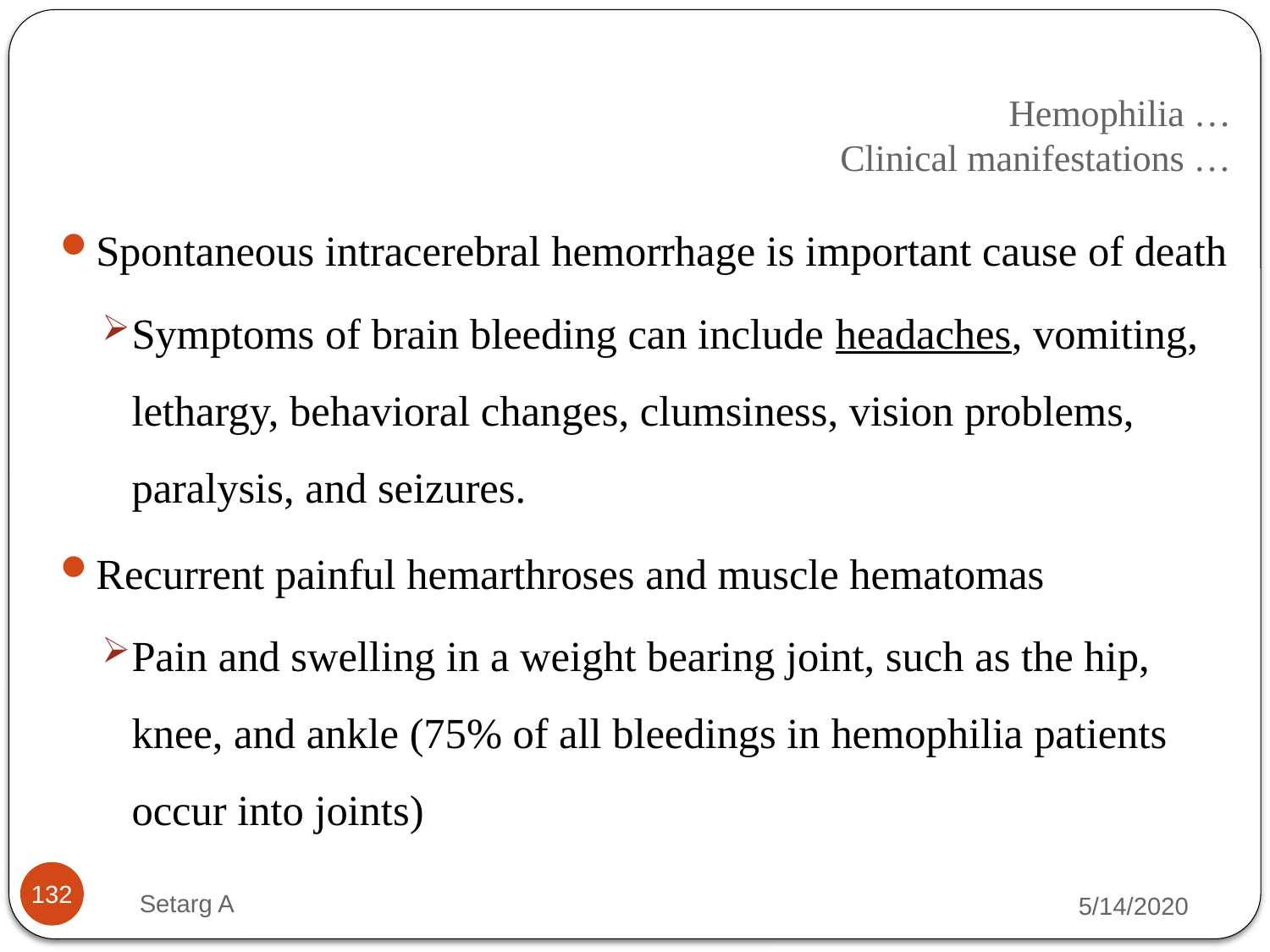

# Hemophilia … Clinical manifestations …
Spontaneous intracerebral hemorrhage is important cause of death
Symptoms of brain bleeding can include headaches, vomiting, lethargy, behavioral changes, clumsiness, vision problems, paralysis, and seizures.
Recurrent painful hemarthroses and muscle hematomas
Pain and swelling in a weight bearing joint, such as the hip, knee, and ankle (75% of all bleedings in hemophilia patients occur into joints)

132
Setarg A
5/14/2020